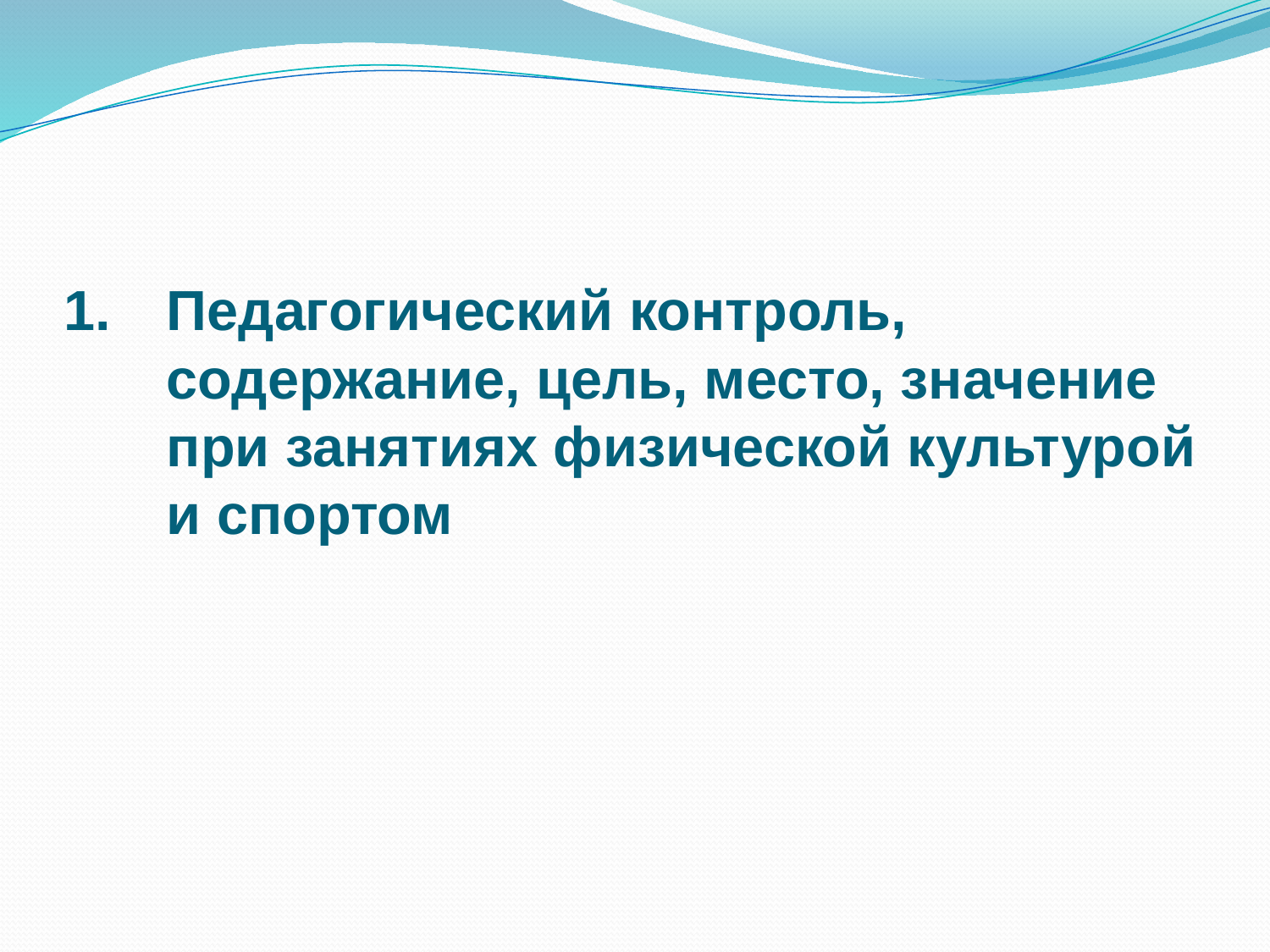

# Педагогический контроль, содержание, цель, место, значение при занятиях физической культурой и спортом